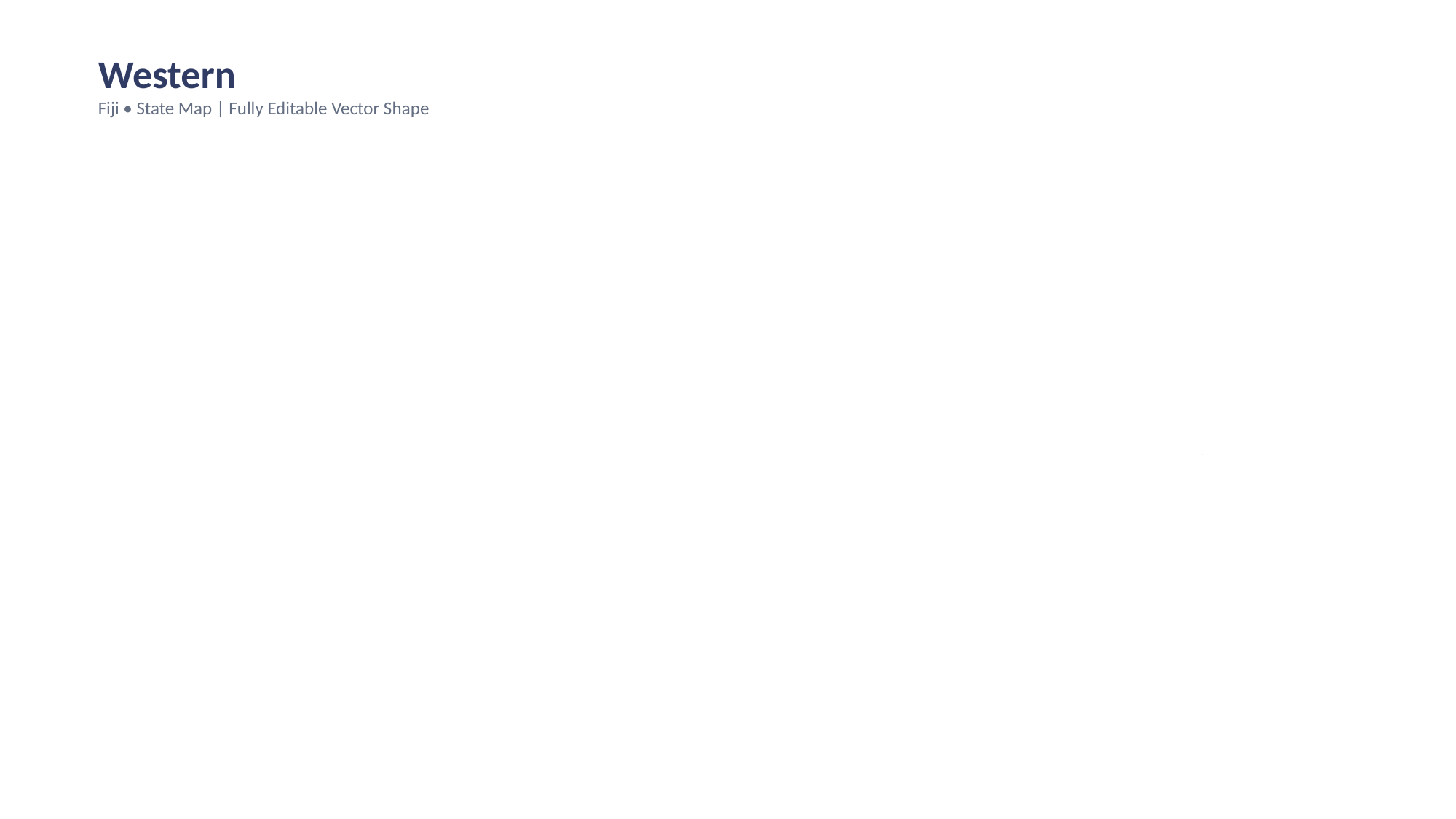

Western
Fiji • State Map | Fully Editable Vector Shape